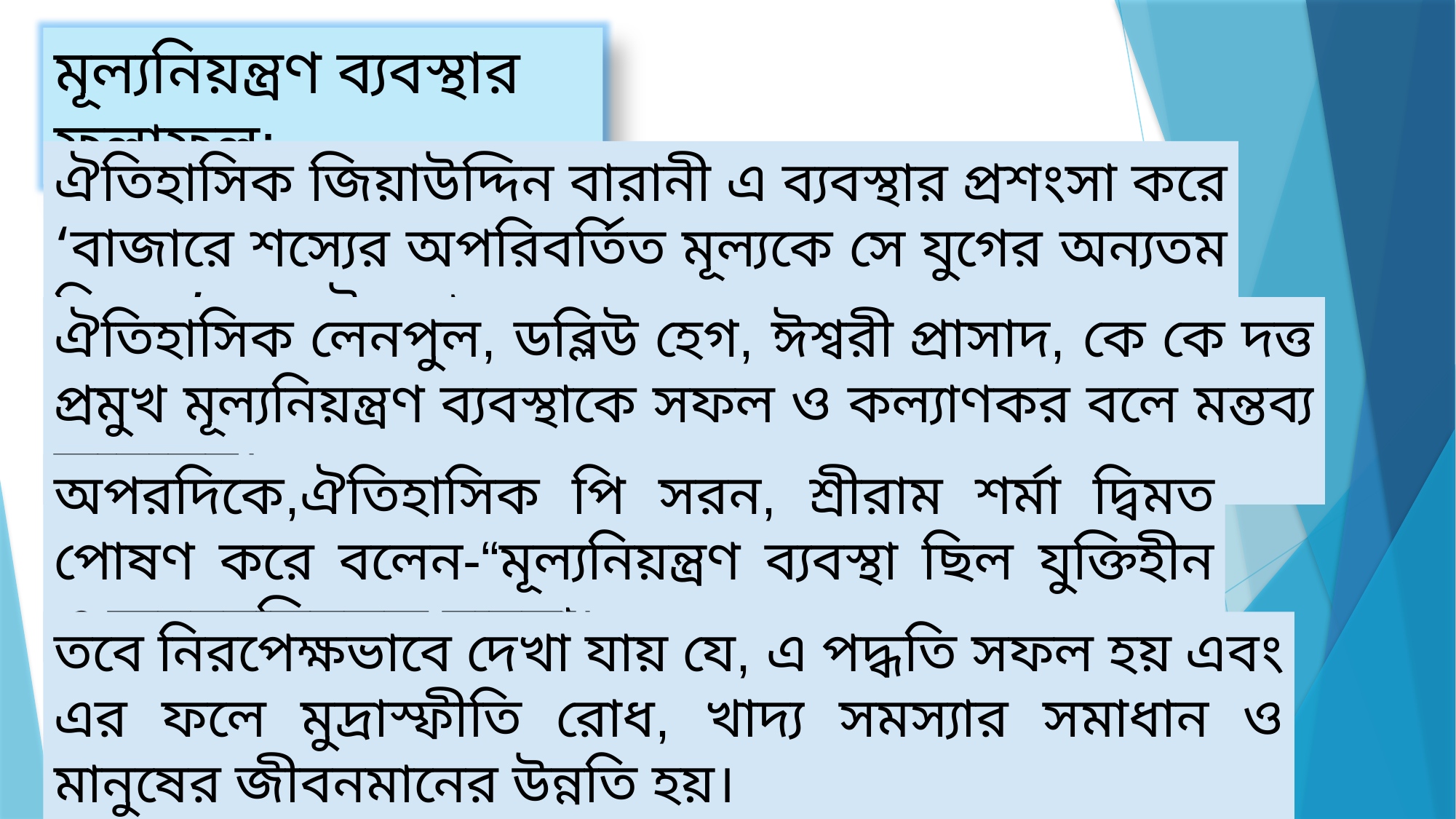

মূল্যনিয়ন্ত্রণ ব্যবস্থার ফলাফল:
ঐতিহাসিক জিয়াউদ্দিন বারানী এ ব্যবস্থার প্রশংসা করে ‘বাজারে শস্যের অপরিবর্তিত মূল্যকে সে যুগের অন্যতম বিস্ময়’ বলে উল্লেখ করেন।
ঐতিহাসিক লেনপুল, ডব্লিউ হেগ, ঈশ্বরী প্রাসাদ, কে কে দত্ত প্রমুখ মূল্যনিয়ন্ত্রণ ব্যবস্থাকে সফল ও কল্যাণকর বলে মন্তব্য করেছেন।
অপরদিকে,ঐতিহাসিক পি সরন, শ্রীরাম শর্মা দ্বিমত পোষণ করে বলেন-“মূল্যনিয়ন্ত্রণ ব্যবস্থা ছিল যুক্তিহীন ও জবরদস্তিমূলক ব্যবস্থা।
তবে নিরপেক্ষভাবে দেখা যায় যে, এ পদ্ধতি সফল হয় এবং এর ফলে মুদ্রাস্ফীতি রোধ, খাদ্য সমস্যার সমাধান ও মানুষের জীবনমানের উন্নতি হয়।